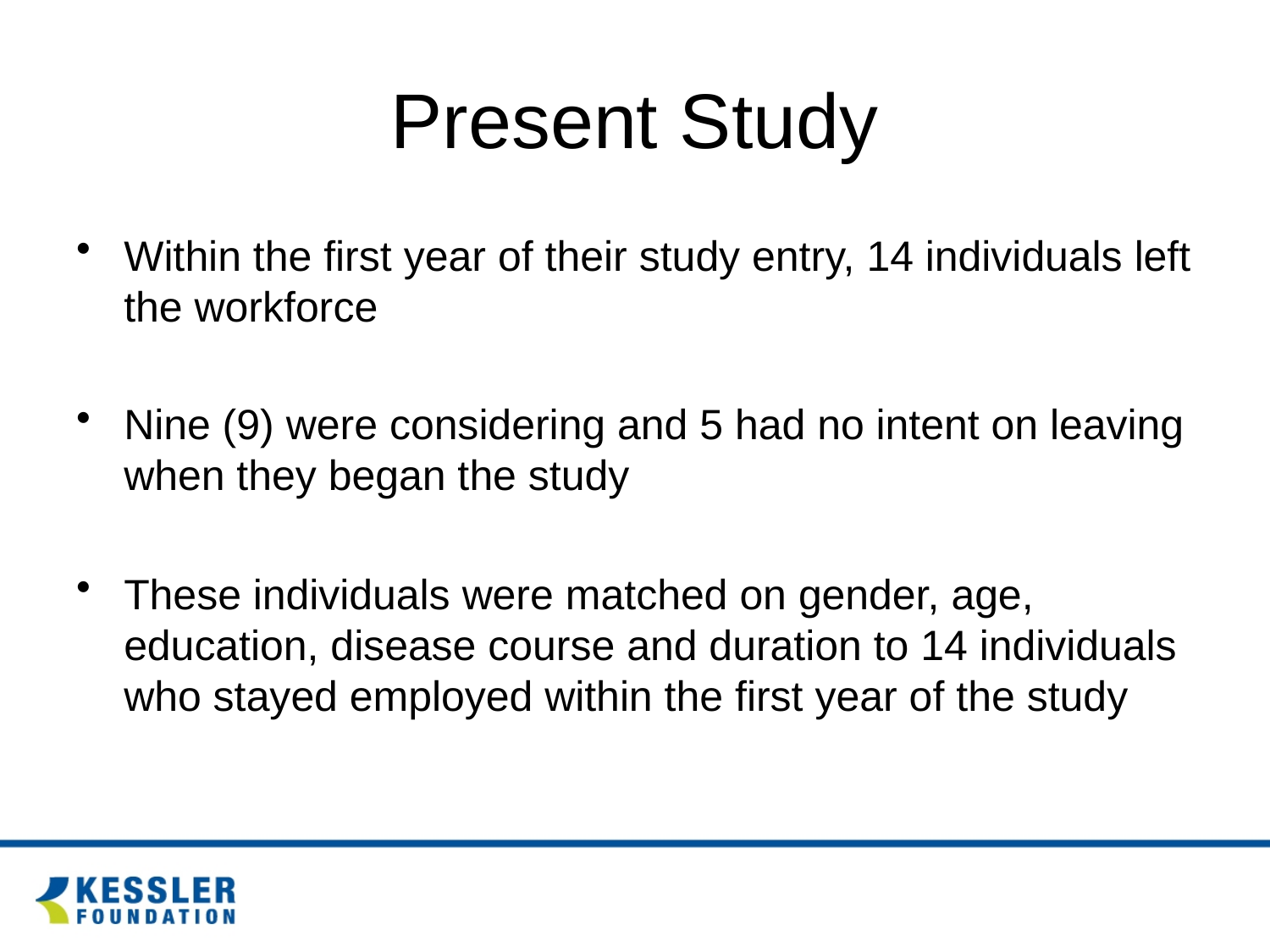

# Present Study
Within the first year of their study entry, 14 individuals left the workforce

Nine (9) were considering and 5 had no intent on leaving when they began the study

These individuals were matched on gender, age, education, disease course and duration to 14 individuals who stayed employed within the first year of the study